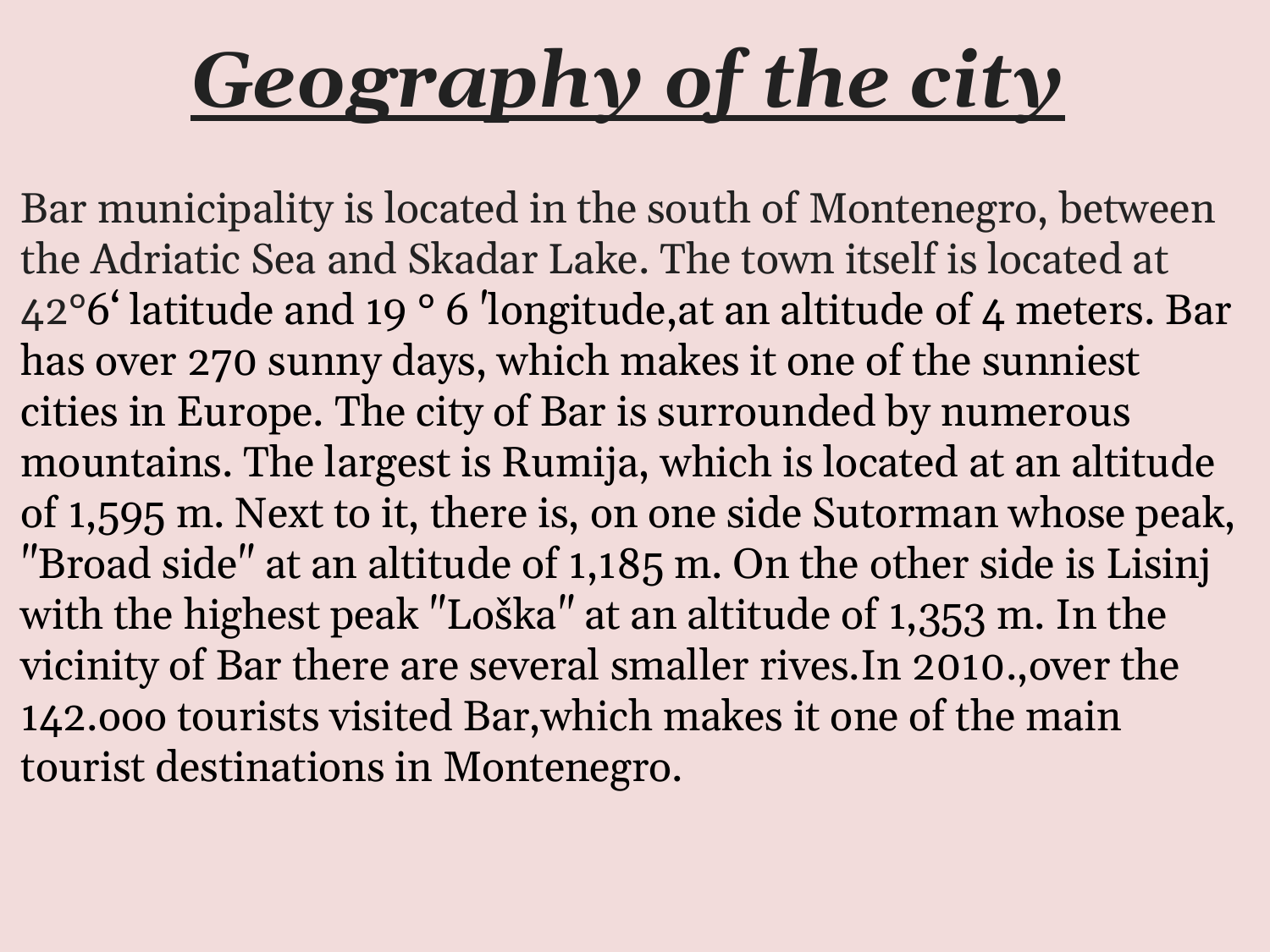

Geography of the city
Bar municipality is located in the south of Montenegro, between the Adriatic Sea and Skadar Lake. The town itself is located at 42°6‘ latitude and 19 ° 6 'longitude,at an altitude of 4 meters. Bar has over 270 sunny days, which makes it one of the sunniest cities in Europe. The city of Bar is surrounded by numerous mountains. The largest is Rumija, which is located at an altitude of 1,595 m. Next to it, there is, on one side Sutorman whose peak, "Broad side" at an altitude of 1,185 m. On the other side is Lisinj with the highest peak "Loška" at an altitude of 1,353 m. In the vicinity of Bar there are several smaller rives.In 2010.,over the 142.ooo tourists visited Bar,which makes it one of the main tourist destinations in Montenegro.